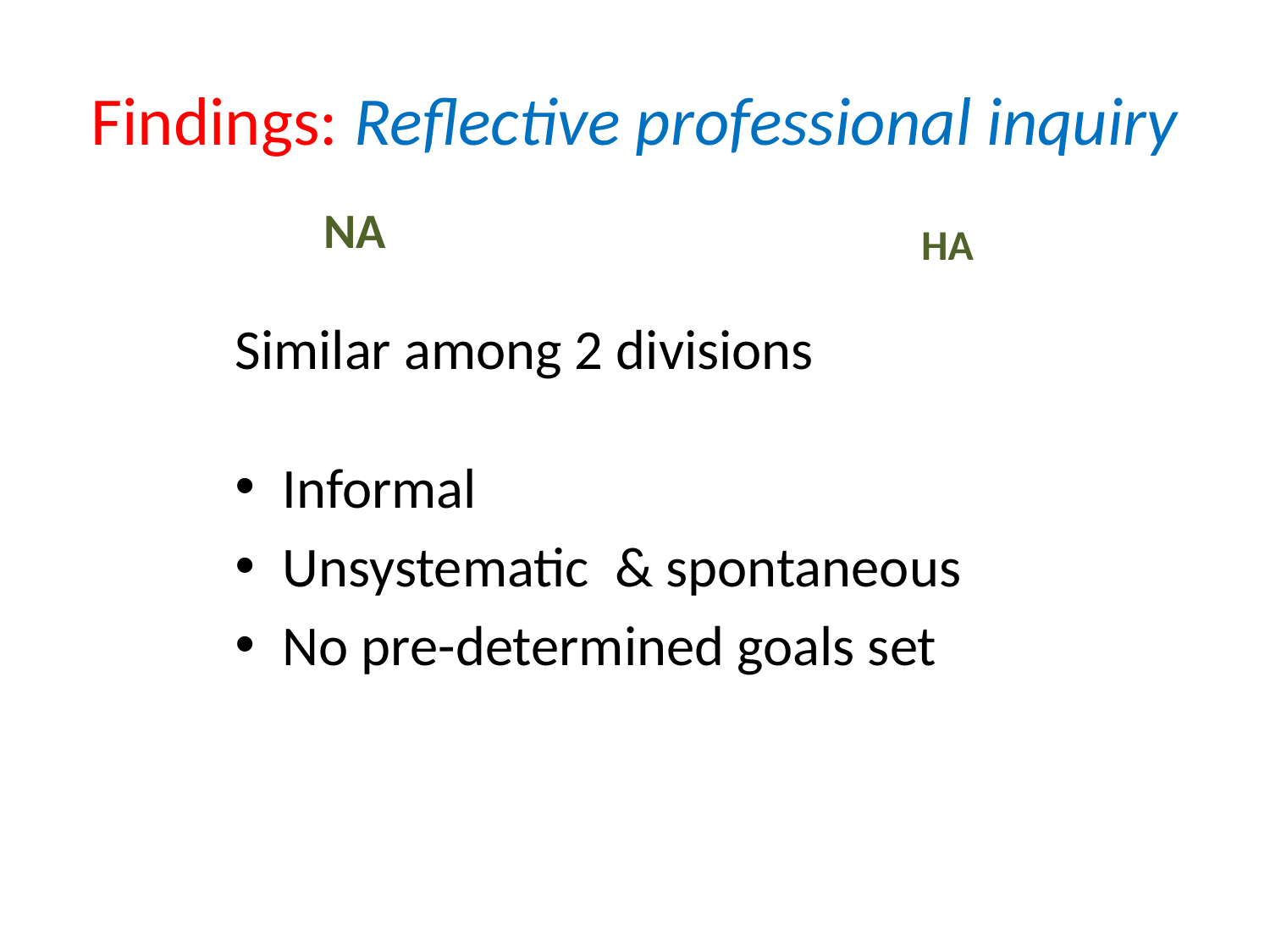

# Findings: Reflective professional inquiry
NA
HA
Similar among 2 divisions

Informal
Unsystematic  & spontaneous
No pre-determined goals set